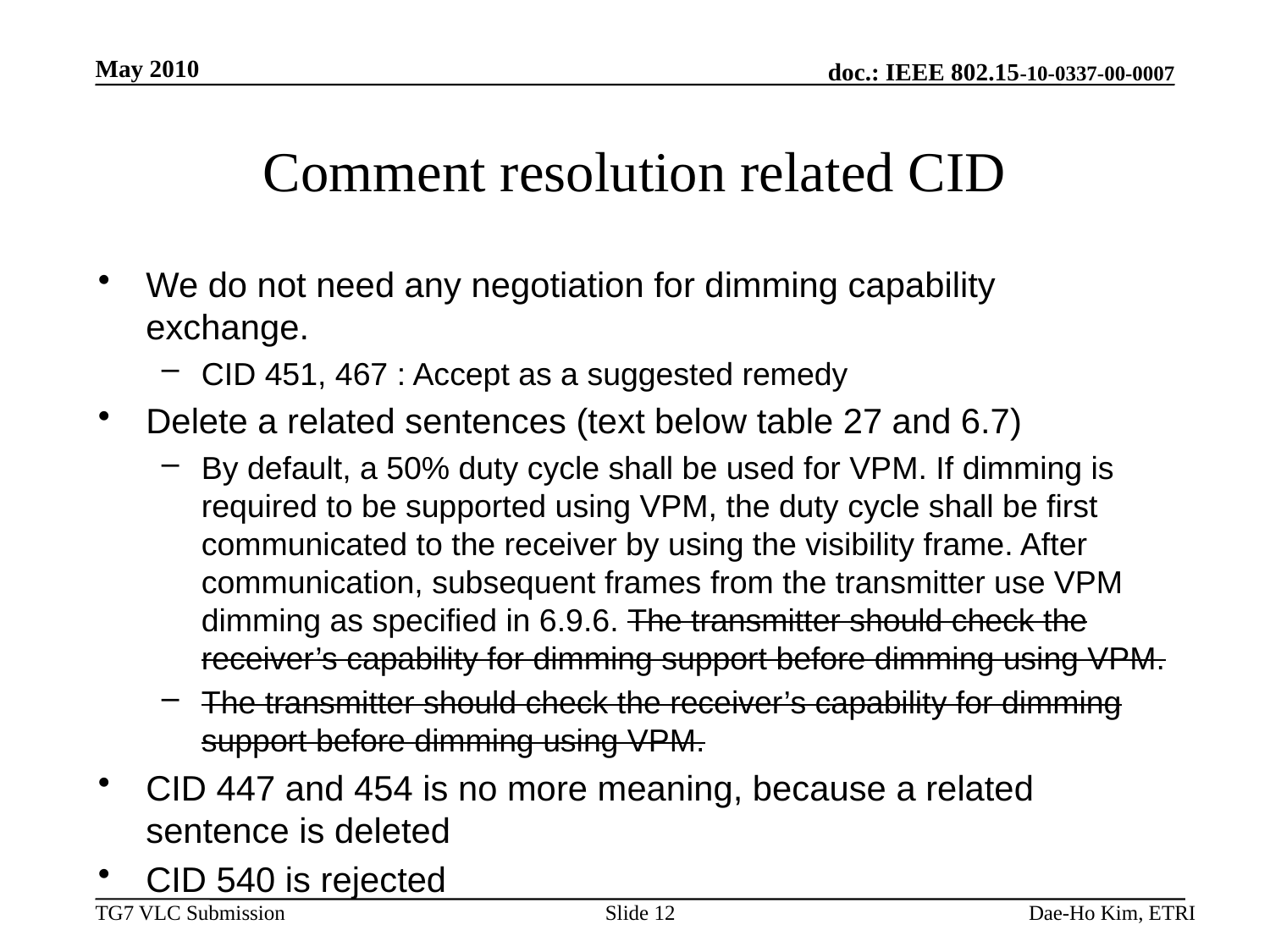

May 2010
# Comment resolution related CID
We do not need any negotiation for dimming capability exchange.
CID 451, 467 : Accept as a suggested remedy
Delete a related sentences (text below table 27 and 6.7)
By default, a 50% duty cycle shall be used for VPM. If dimming is required to be supported using VPM, the duty cycle shall be first communicated to the receiver by using the visibility frame. After communication, subsequent frames from the transmitter use VPM dimming as specified in 6.9.6. The transmitter should check the receiver’s capability for dimming support before dimming using VPM.
The transmitter should check the receiver’s capability for dimming support before dimming using VPM.
CID 447 and 454 is no more meaning, because a related sentence is deleted
CID 540 is rejected

Slide 12
Dae-Ho Kim, ETRI